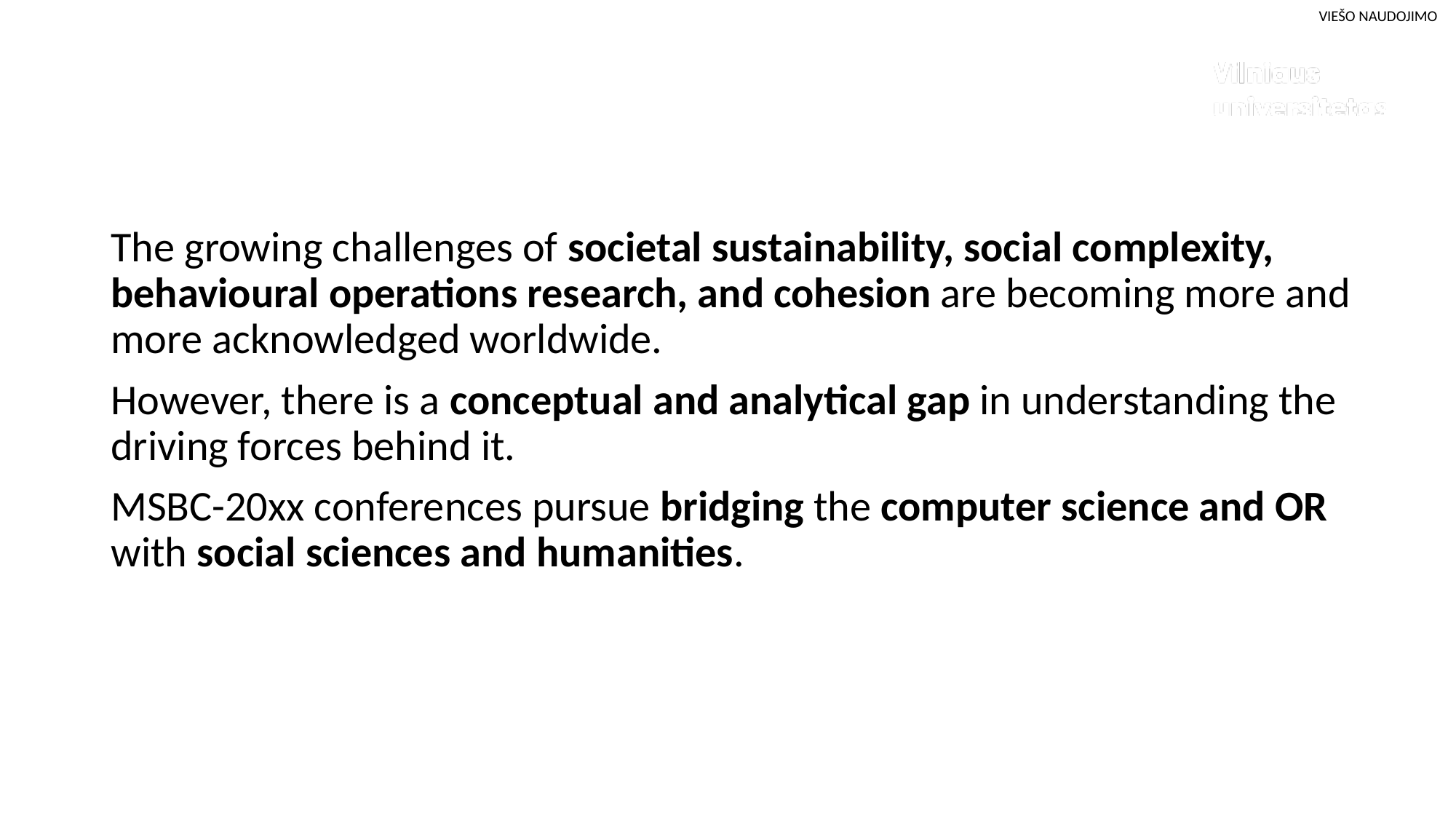

The growing challenges of societal sustainability, social complexity, behavioural operations research, and cohesion are becoming more and more acknowledged worldwide.
However, there is a conceptual and analytical gap in understanding the driving forces behind it.
MSBC-20xx conferences pursue bridging the computer science and OR with social sciences and humanities.